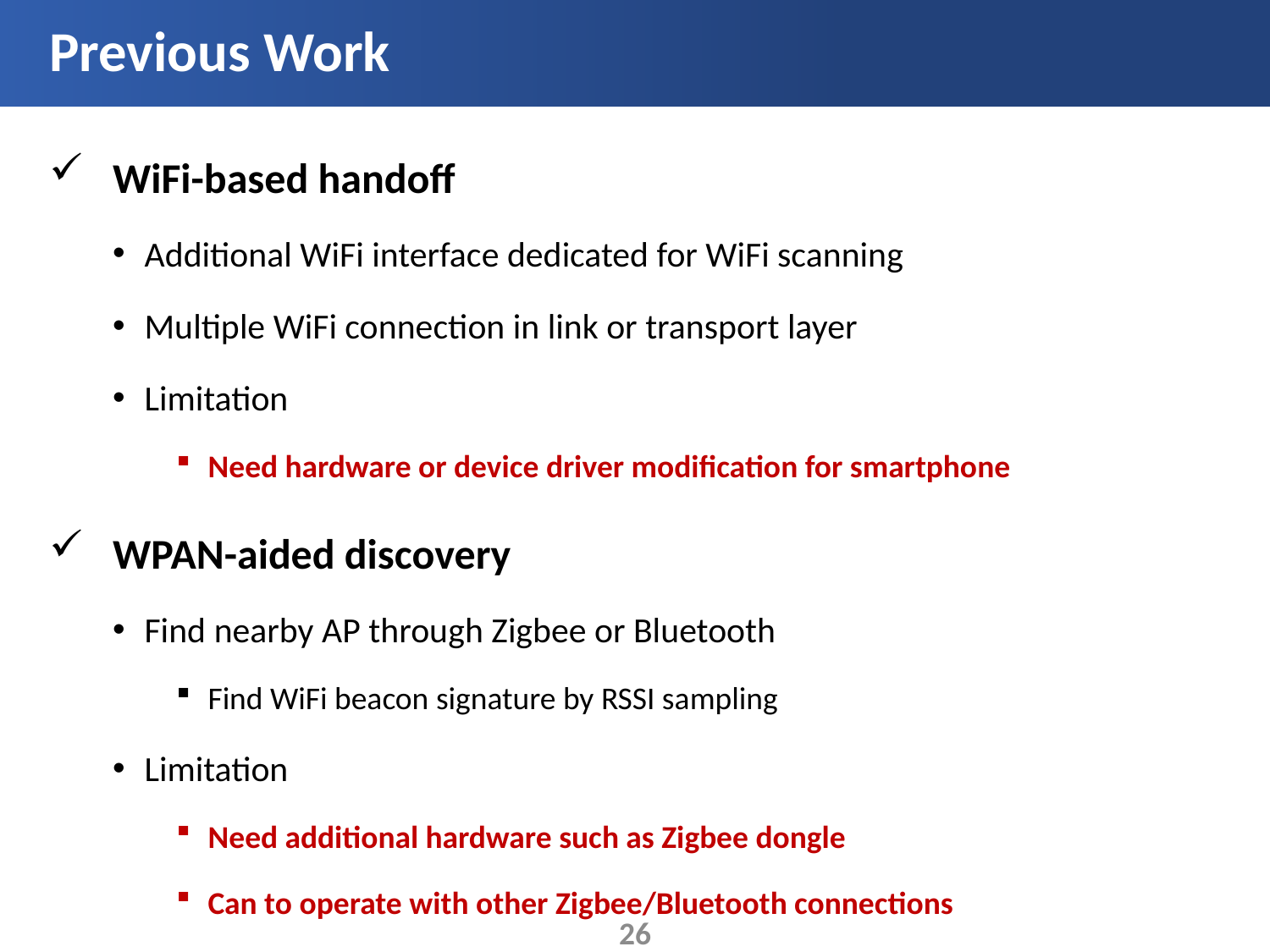

# Previous Work
WiFi-based handoff
Additional WiFi interface dedicated for WiFi scanning
Multiple WiFi connection in link or transport layer
Limitation
Need hardware or device driver modification for smartphone
WPAN-aided discovery
Find nearby AP through Zigbee or Bluetooth
Find WiFi beacon signature by RSSI sampling
Limitation
Need additional hardware such as Zigbee dongle
Can to operate with other Zigbee/Bluetooth connections
26